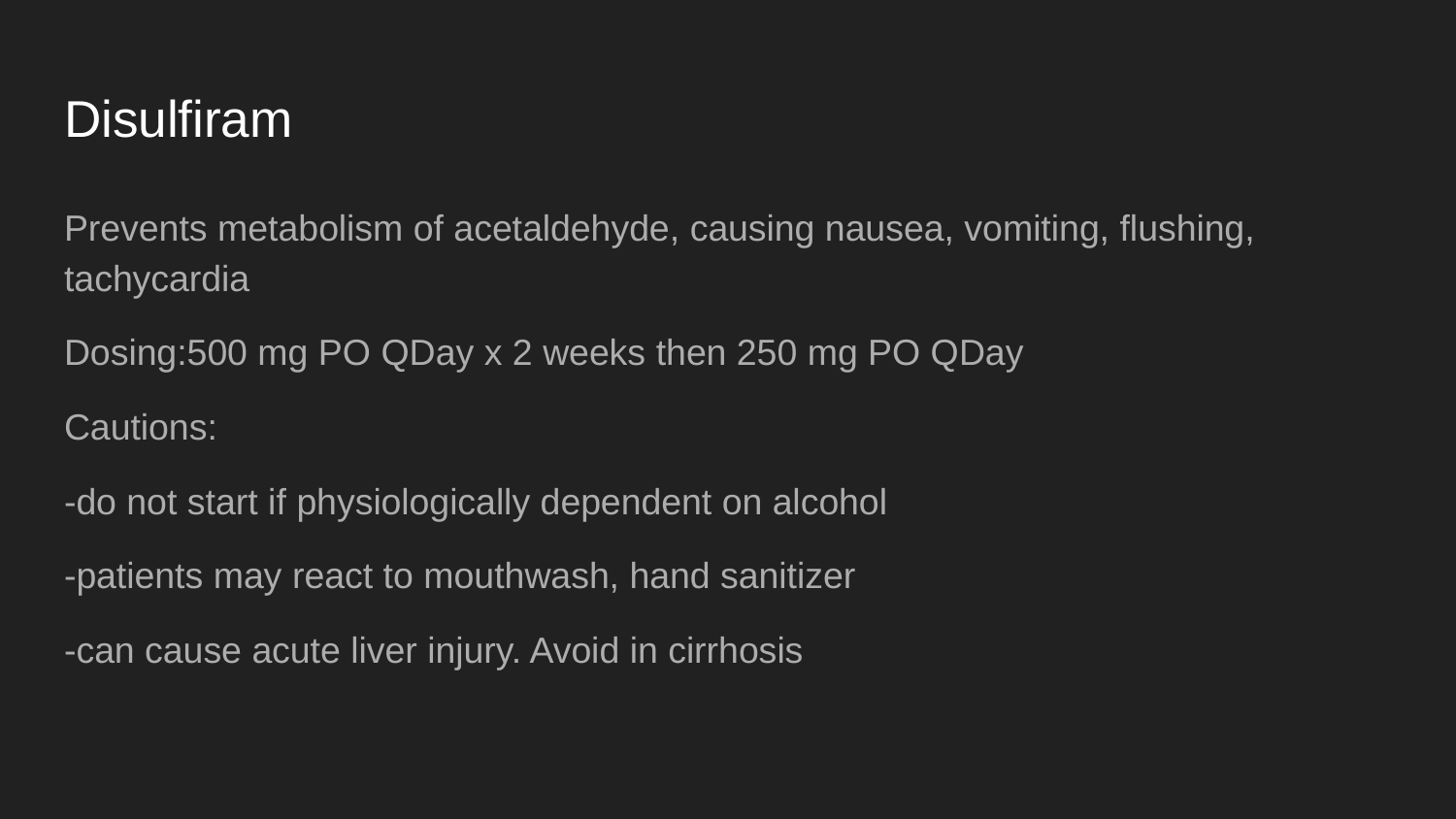

# Disulfiram
Prevents metabolism of acetaldehyde, causing nausea, vomiting, flushing, tachycardia
Dosing:500 mg PO QDay x 2 weeks then 250 mg PO QDay
Cautions:
-do not start if physiologically dependent on alcohol
-patients may react to mouthwash, hand sanitizer
-can cause acute liver injury. Avoid in cirrhosis